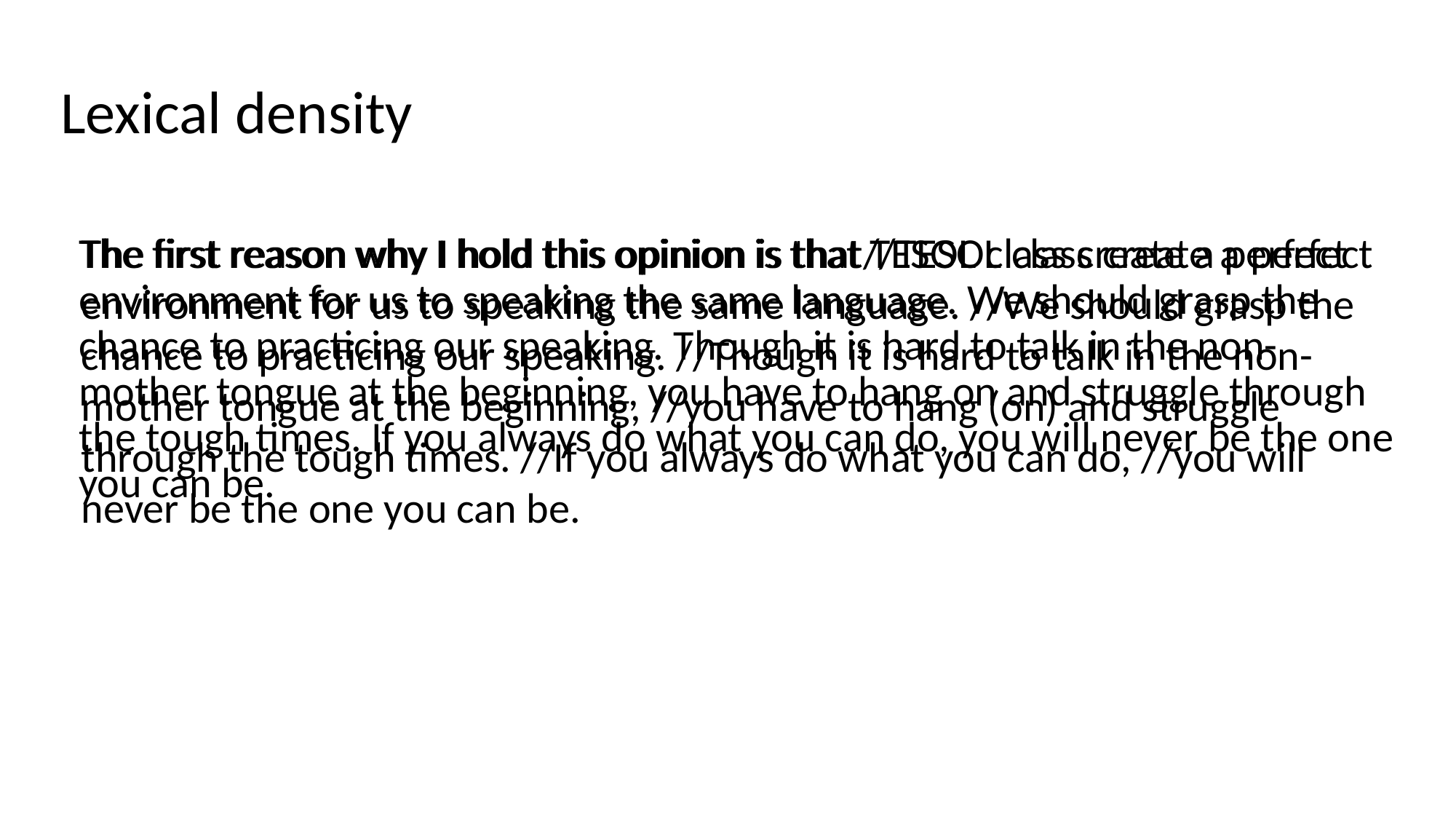

# Lexical density
The first reason why I hold this opinion is that TESOL class create a perfect environment for us to speaking the same language. We should grasp the chance to practicing our speaking. Though it is hard to talk in the non-mother tongue at the beginning, you have to hang on and struggle through the tough times. If you always do what you can do, you will never be the one you can be.

The first reason why I hold this opinion is that//TESOL class create a perfect environment for us to speaking the same language. //We should grasp the chance to practicing our speaking. //Though it is hard to talk in the non-mother tongue at the beginning, //you have to hang (on) and struggle through the tough times. //If you always do what you can do, //you will never be the one you can be.